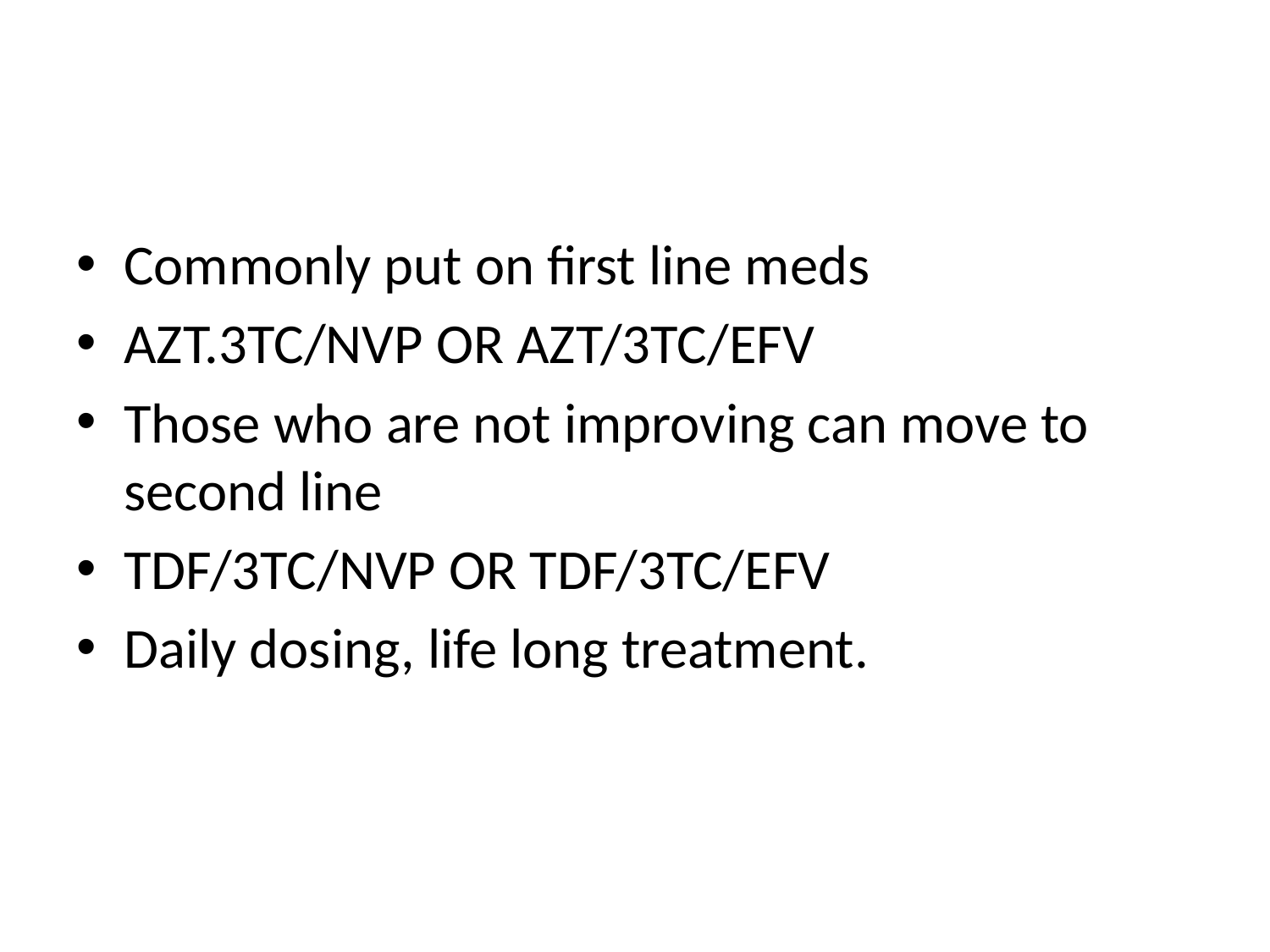

#
Commonly put on first line meds
AZT.3TC/NVP OR AZT/3TC/EFV
Those who are not improving can move to second line
TDF/3TC/NVP OR TDF/3TC/EFV
Daily dosing, life long treatment.